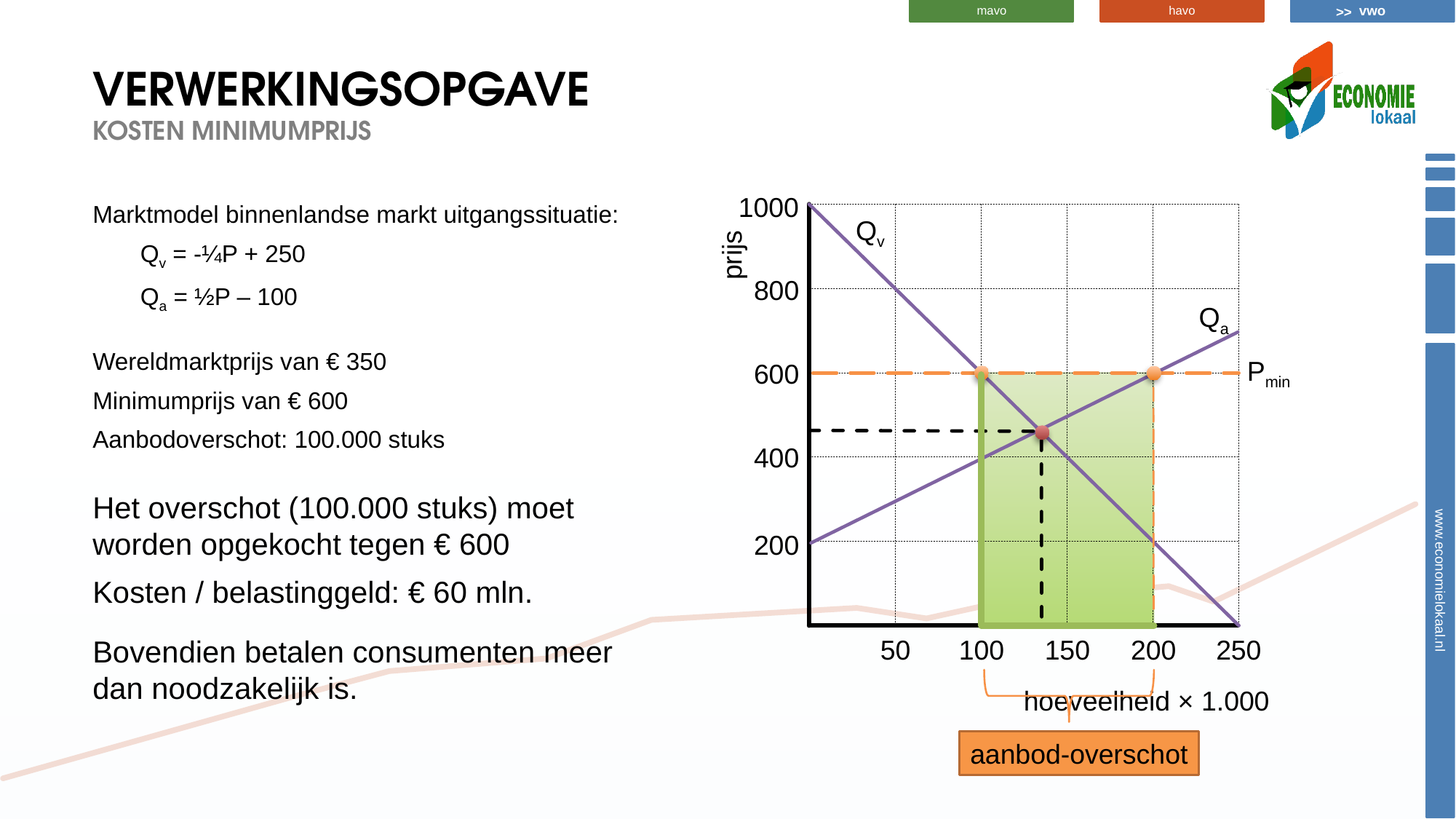

# Verwerkingsopgave kosten minimumprijs
1000
Marktmodel binnenlandse markt uitgangssituatie:
Qv = -¼P + 250
Qa = ½P – 100

Wereldmarktprijs van € 350
Minimumprijs van € 600
Aanbodoverschot: 100.000 stuks

Het overschot (100.000 stuks) moet
worden opgekocht tegen € 600
Kosten / belastinggeld: € 60 mln.
Bovendien betalen consumenten meer dan noodzakelijk is.

Qv
prijs
800
Qa
Pmin
600

400
200

50
100
150
200
250
hoeveelheid × 1.000
aanbod-overschot